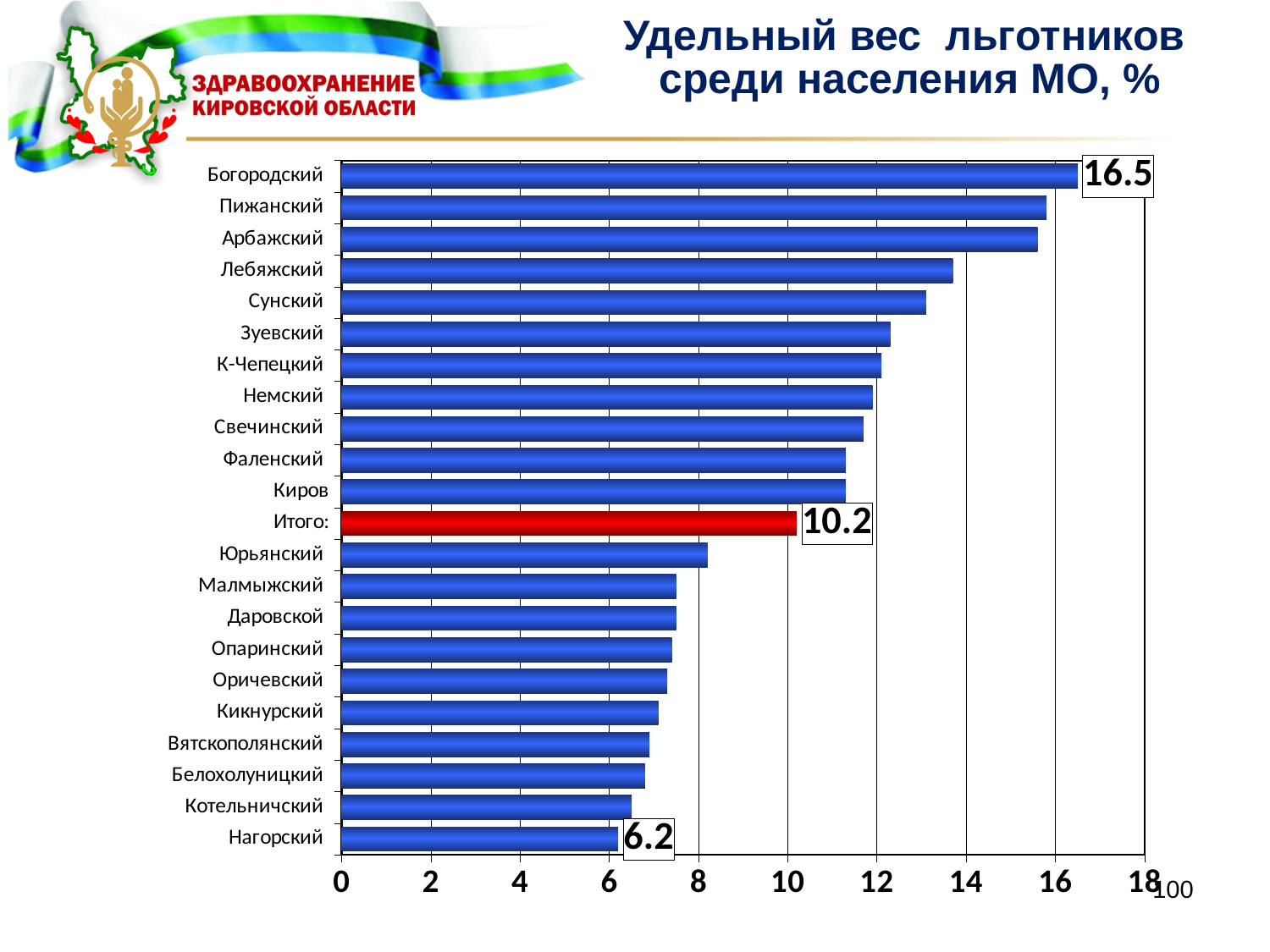

# Удельный вес  льготников среди населения МО, %

### Chart

| Category | % льготников от населения района |
|---|---|
| Нагорский  | 6.2 |
| Котельничский  | 6.5 |
| Белохолуницкий  | 6.8 |
| Вятскополянский  | 6.9 |
| Кикнурский  | 7.1 |
| Оричевский  | 7.3 |
| Опаринский  | 7.4 |
| Даровской  | 7.5 |
| Малмыжский  | 7.5 |
| Юрьянский  | 8.200000000000001 |
| Итого: | 10.200000000000001 |
| Киров | 11.3 |
| Фаленский  | 11.3 |
| Свечинский  | 11.7 |
| Немский  | 11.9 |
| К-Чепецкий  | 12.1 |
| Зуевский  | 12.3 |
| Сунский  | 13.1 |
| Лебяжский  | 13.7 |
| Арбажский  | 15.6 |
| Пижанский  | 15.8 |
| Богородский  | 16.5 |
100